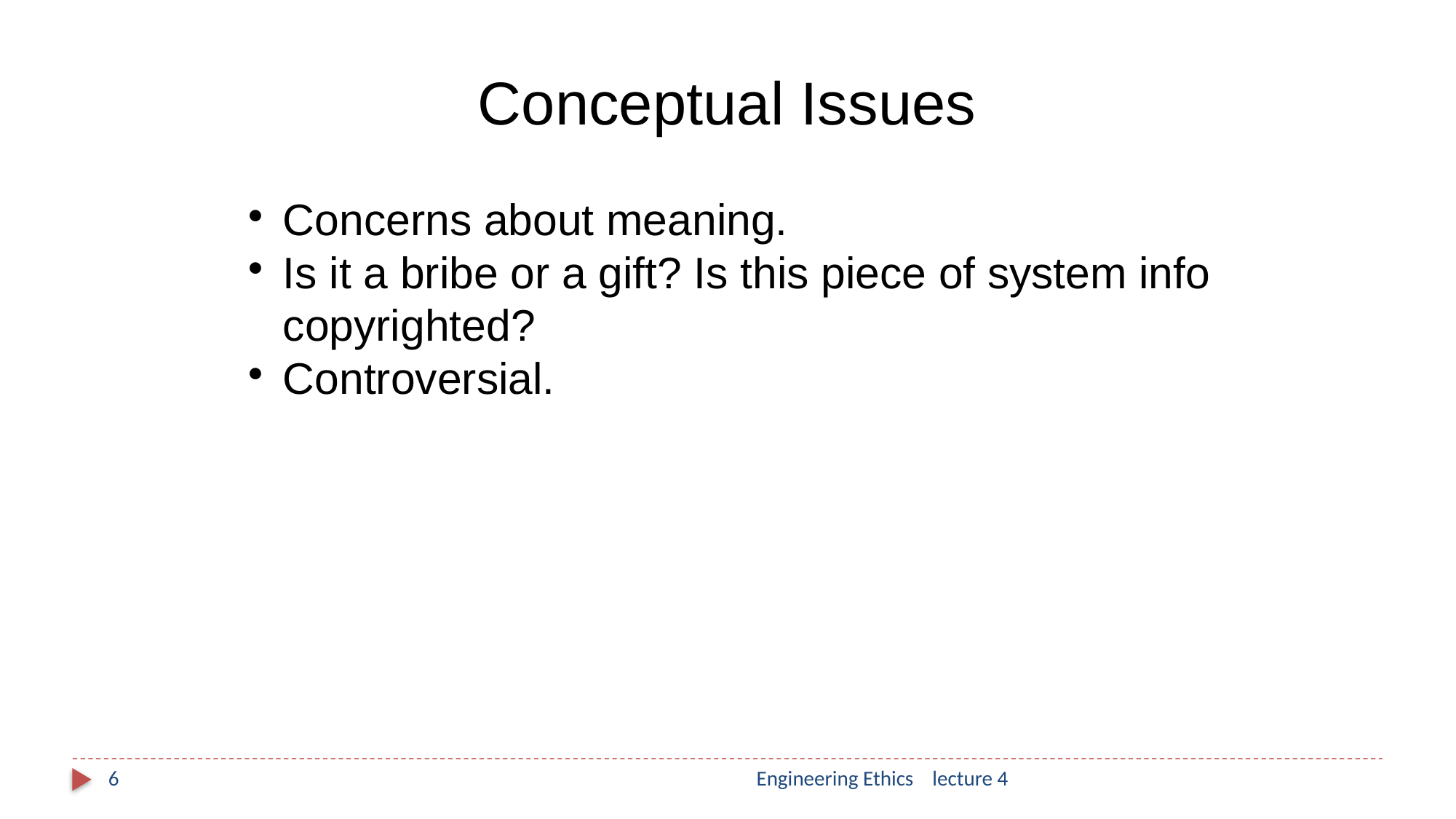

Conceptual Issues
Concerns about meaning.
Is it a bribe or a gift? Is this piece of system info copyrighted?
Controversial.
6
Engineering Ethics    lecture 4